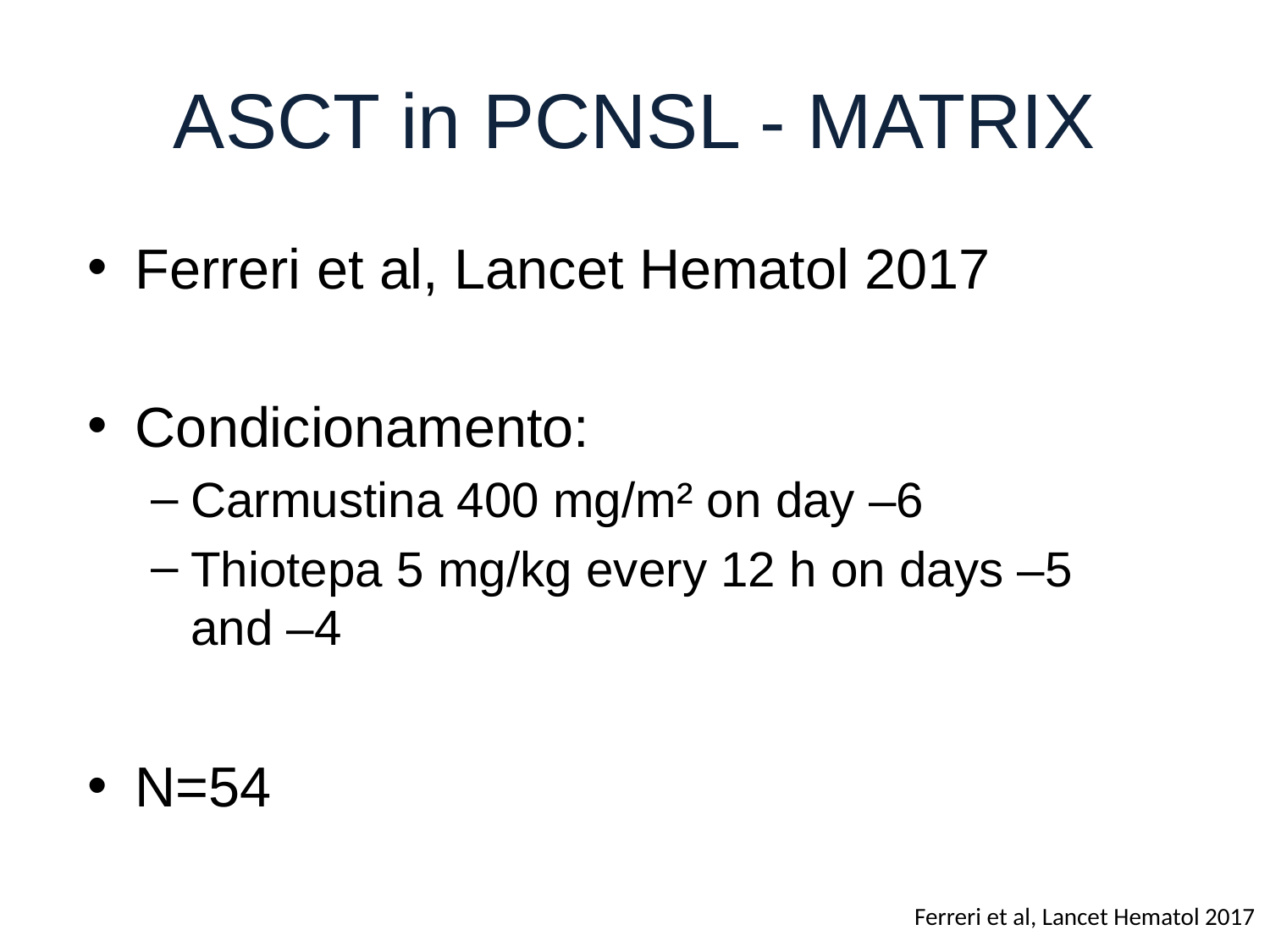

# ASCT in PCNSL - MATRIX
Ferreri et al, Lancet Hematol 2017

Condicionamento:
Carmustina 400 mg/m² on day –6
Thiotepa 5 mg/kg every 12 h on days –5 and –4

N=54
Ferreri et al, Lancet Hematol 2017